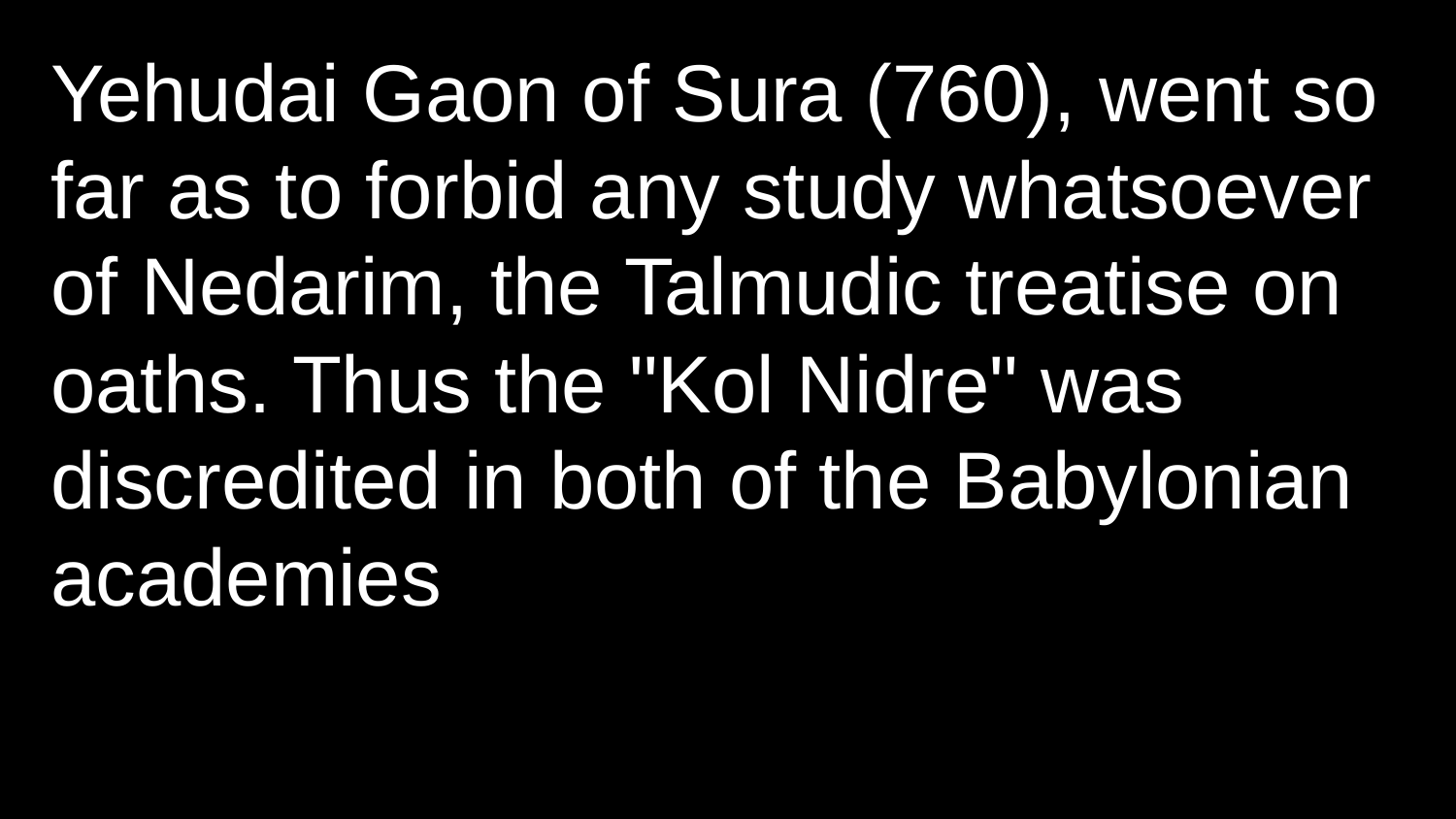

Yehudai Gaon of Sura (760), went so far as to forbid any study whatsoever of Nedarim, the Talmudic treatise on oaths. Thus the "Kol Nidre" was discredited in both of the Babylonian academies